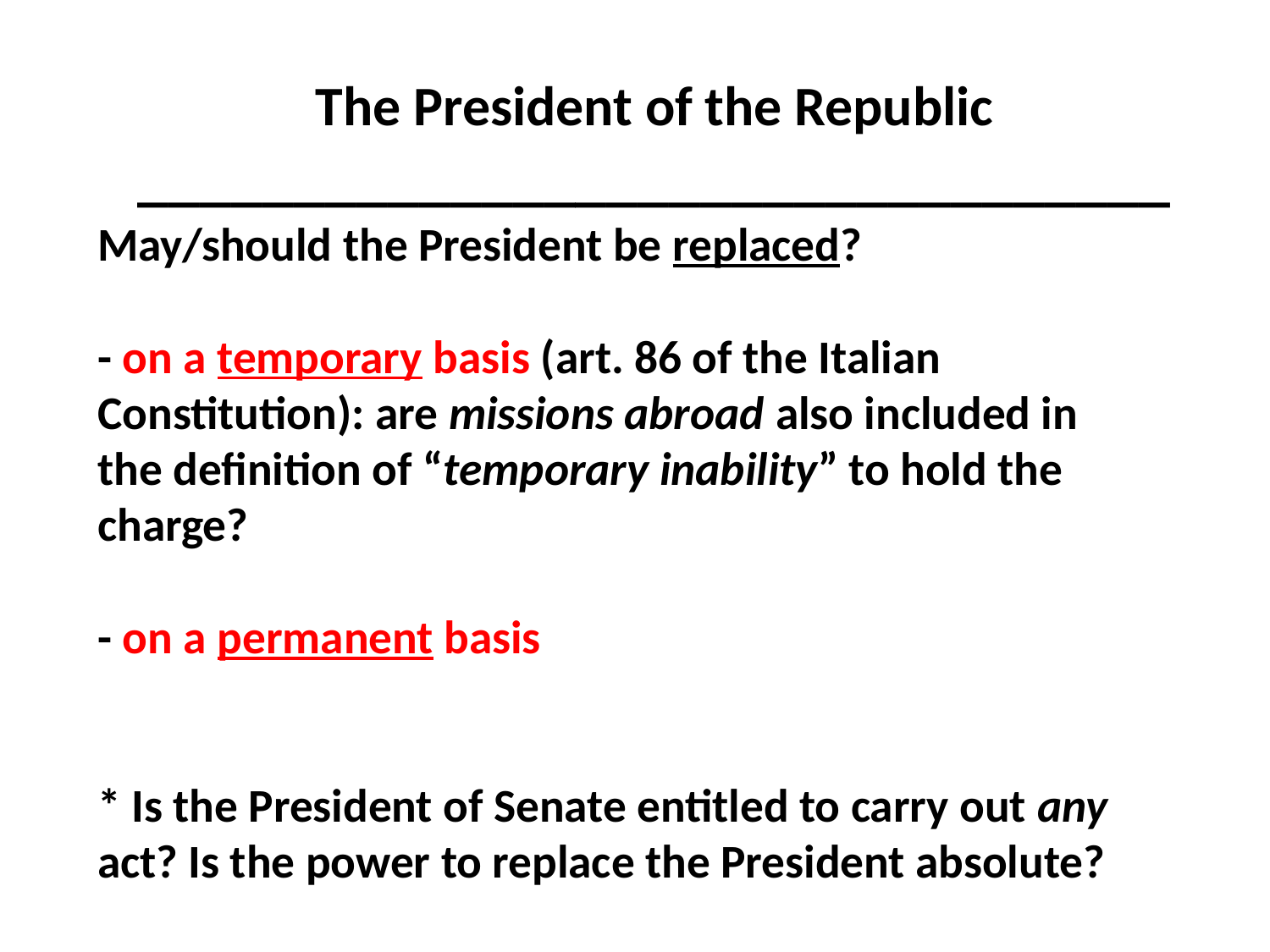

The President of the Republic
_________________________________
# May/should the President be replaced? - on a temporary basis (art. 86 of the Italian Constitution): are missions abroad also included in the definition of “temporary inability” to hold the charge? - on a permanent basis * Is the President of Senate entitled to carry out any act? Is the power to replace the President absolute?